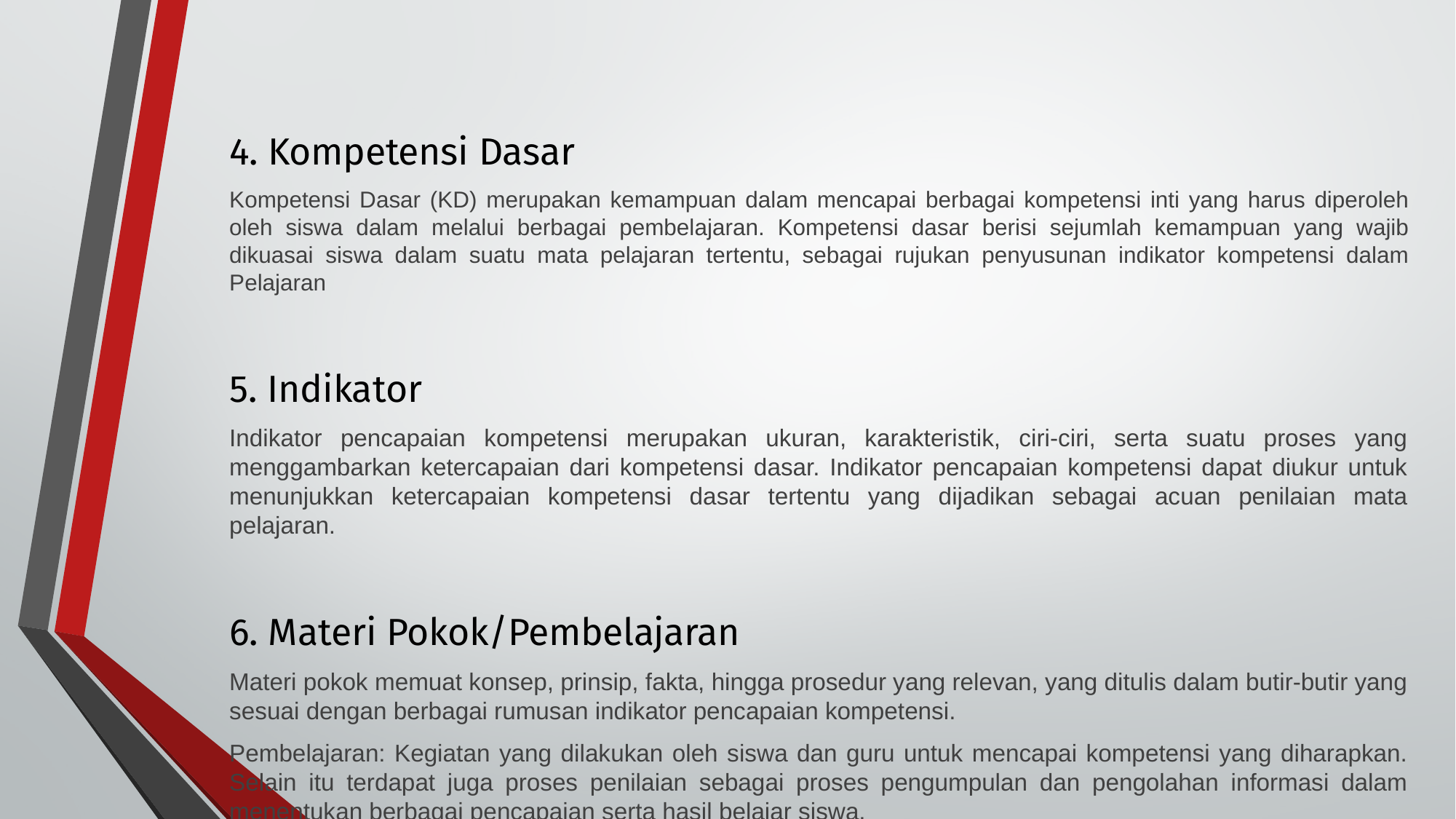

4. Kompetensi Dasar
Kompetensi Dasar (KD) merupakan kemampuan dalam mencapai berbagai kompetensi inti yang harus diperoleh oleh siswa dalam melalui berbagai pembelajaran. Kompetensi dasar berisi sejumlah kemampuan yang wajib dikuasai siswa dalam suatu mata pelajaran tertentu, sebagai rujukan penyusunan indikator kompetensi dalam Pelajaran

5. Indikator
Indikator pencapaian kompetensi merupakan ukuran, karakteristik, ciri-ciri, serta suatu proses yang menggambarkan ketercapaian dari kompetensi dasar. Indikator pencapaian kompetensi dapat diukur untuk menunjukkan ketercapaian kompetensi dasar tertentu yang dijadikan sebagai acuan penilaian mata pelajaran.

6. Materi Pokok/Pembelajaran
Materi pokok memuat konsep, prinsip, fakta, hingga prosedur yang relevan, yang ditulis dalam butir-butir yang sesuai dengan berbagai rumusan indikator pencapaian kompetensi.
Pembelajaran: Kegiatan yang dilakukan oleh siswa dan guru untuk mencapai kompetensi yang diharapkan. Selain itu terdapat juga proses penilaian sebagai proses pengumpulan dan pengolahan informasi dalam menentukan berbagai pencapaian serta hasil belajar siswa.